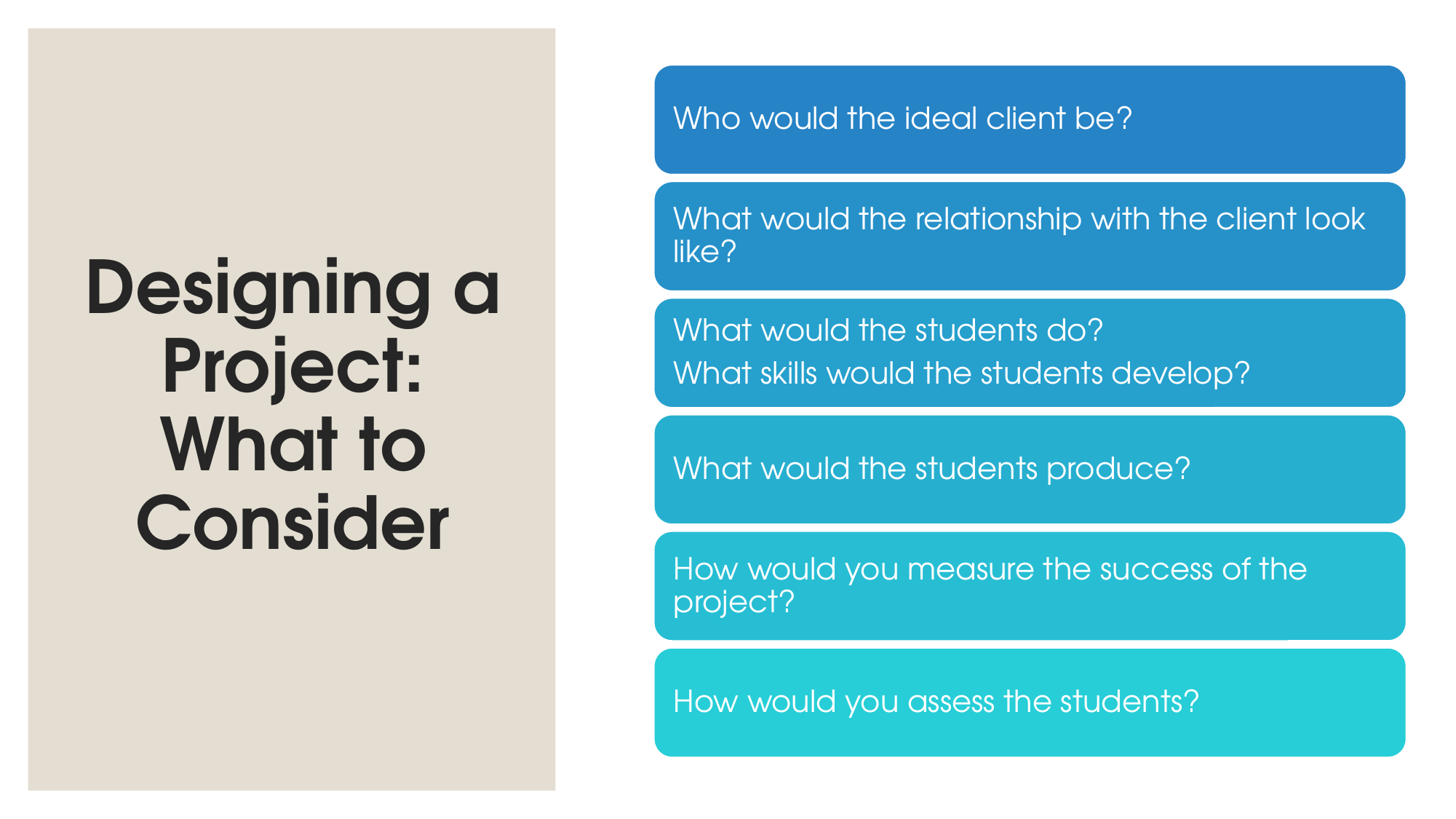

Who would the ideal client be?
What would the relationship with the client look like?
What would the students do?
What skills would the students develop?
What would the students produce?
How would you measure the success of the project?
How would you assess the students?
# Designing a Project: What to Consider